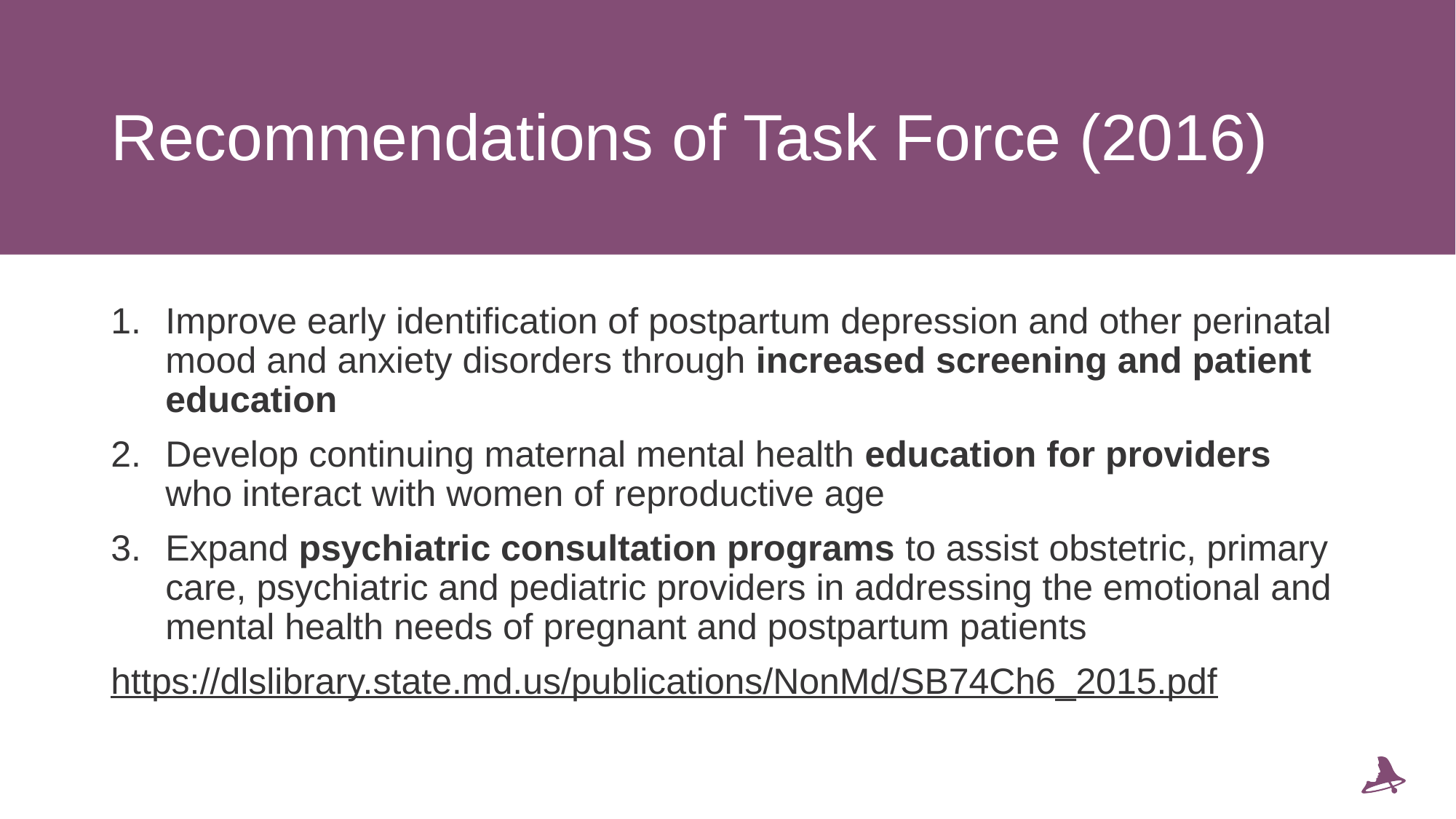

# Recommendations of Task Force (2016)
Improve early identification of postpartum depression and other perinatal mood and anxiety disorders through increased screening and patient education
Develop continuing maternal mental health education for providers who interact with women of reproductive age
Expand psychiatric consultation programs to assist obstetric, primary care, psychiatric and pediatric providers in addressing the emotional and mental health needs of pregnant and postpartum patients
https://dlslibrary.state.md.us/publications/NonMd/SB74Ch6_2015.pdf